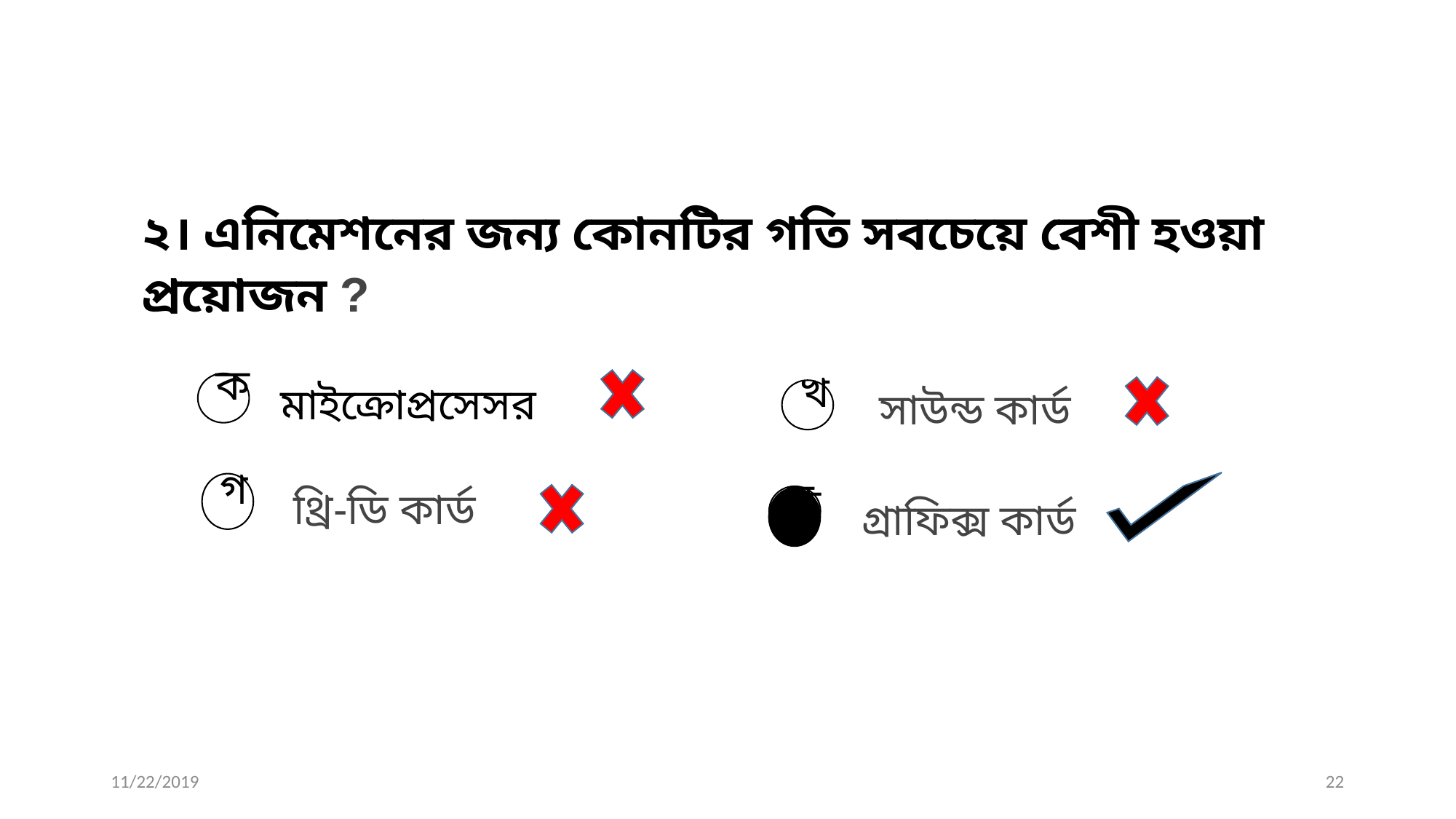

২। এনিমেশনের জন্য কোনটির গতি সবচেয়ে বেশী হওয়া প্রয়োজন ?
 মাইক্রোপ্রসেসর
ক
 সাউন্ড কার্ড
খ
গ
থ্রি-ডি কার্ড
গ্রাফিক্স কার্ড
ঘ

ক
11/22/2019
22